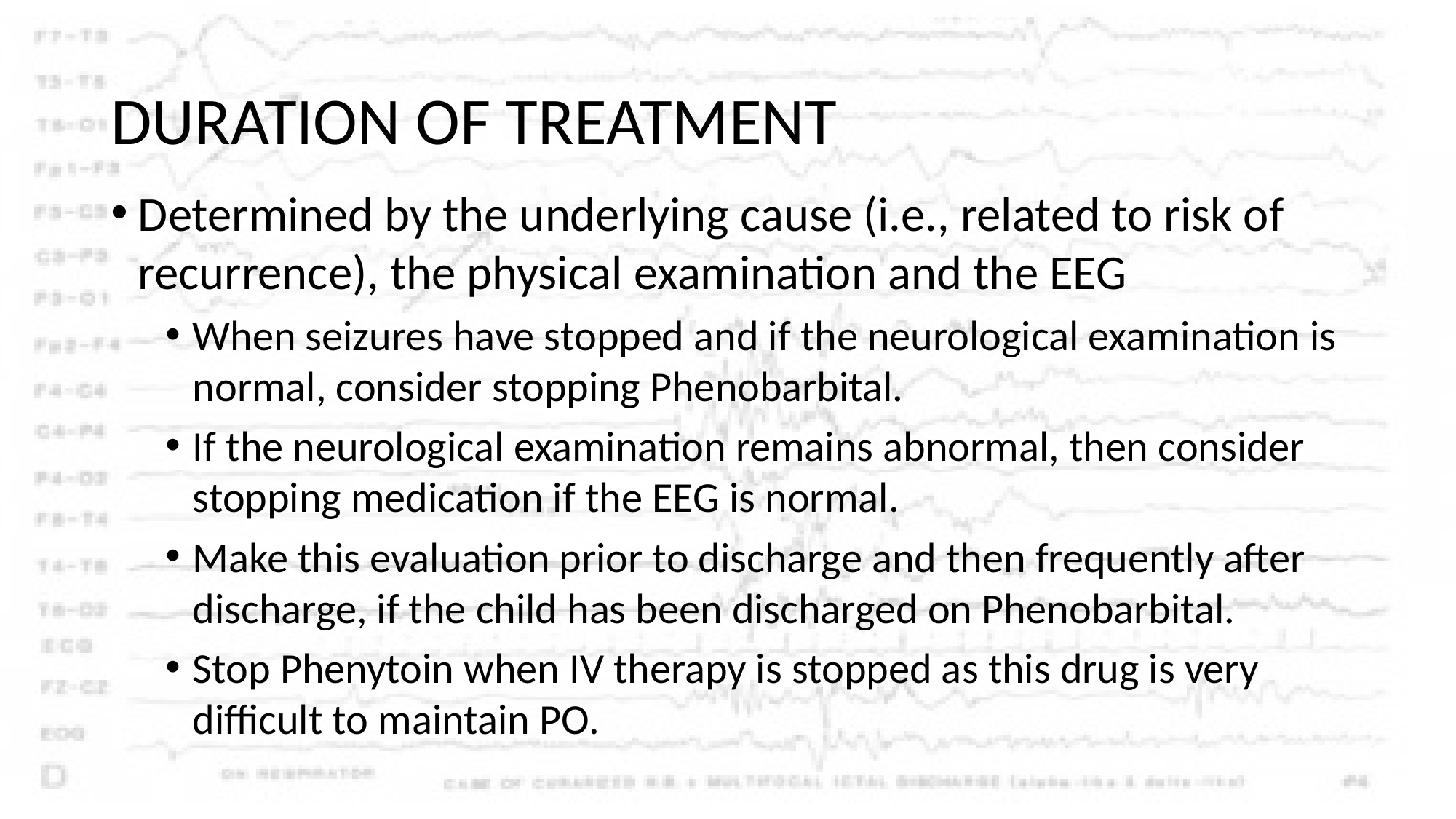

# DURATION OF TREATMENT
Determined by the underlying cause (i.e., related to risk of recurrence), the physical examination and the EEG
When seizures have stopped and if the neurological examination is normal, consider stopping Phenobarbital.
If the neurological examination remains abnormal, then consider stopping medication if the EEG is normal.
Make this evaluation prior to discharge and then frequently after discharge, if the child has been discharged on Phenobarbital.
Stop Phenytoin when IV therapy is stopped as this drug is very difficult to maintain PO.